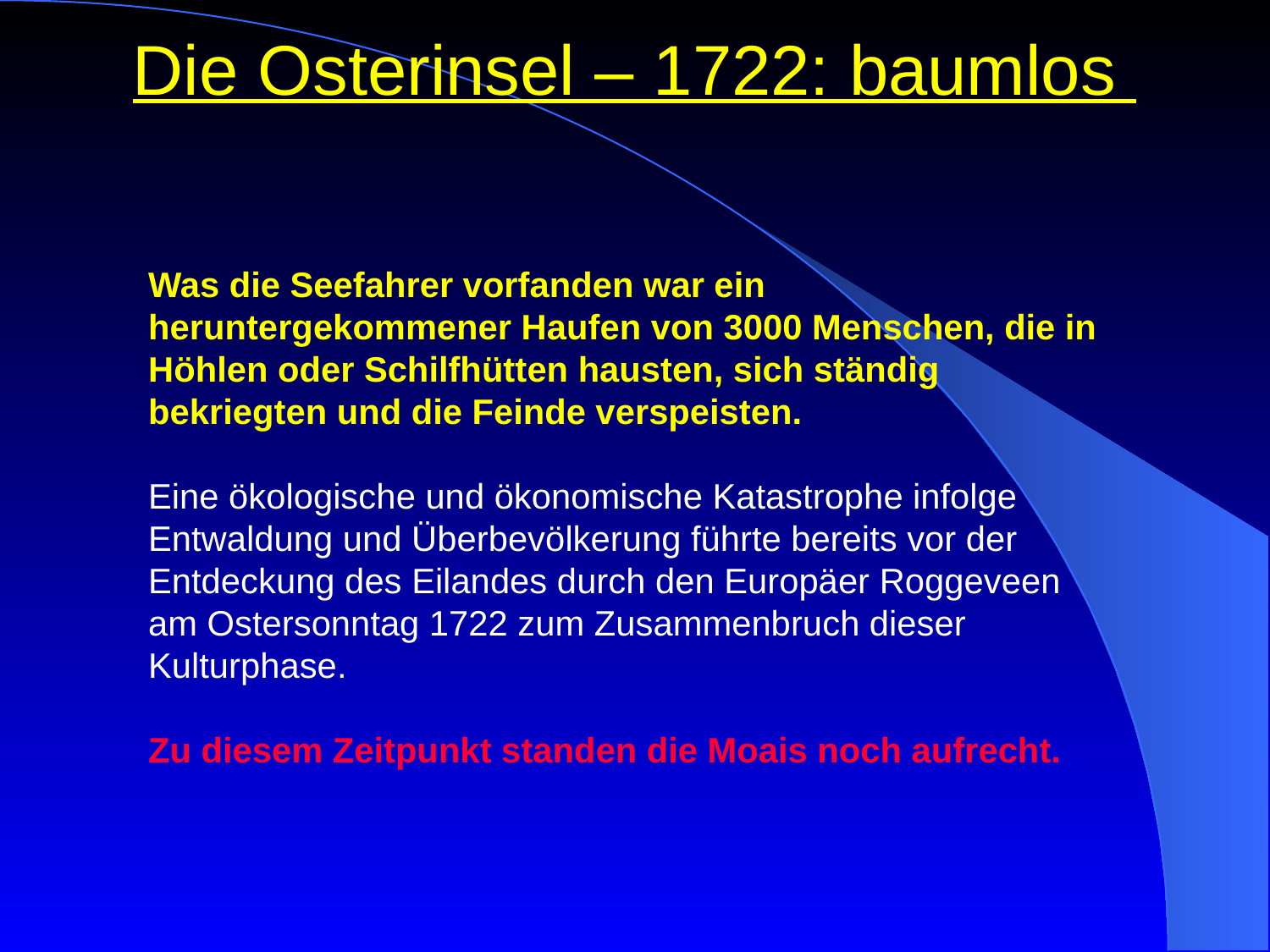

Die Osterinsel – 1722: baumlos
Was die Seefahrer vorfanden war ein heruntergekommener Haufen von 3000 Menschen, die in Höhlen oder Schilfhütten hausten, sich ständig bekriegten und die Feinde verspeisten.

Eine ökologische und ökonomische Katastrophe infolge Entwaldung und Überbevölkerung führte bereits vor der Entdeckung des Eilandes durch den Europäer Roggeveen am Ostersonntag 1722 zum Zusammenbruch dieser Kulturphase.

Zu diesem Zeitpunkt standen die Moais noch aufrecht.